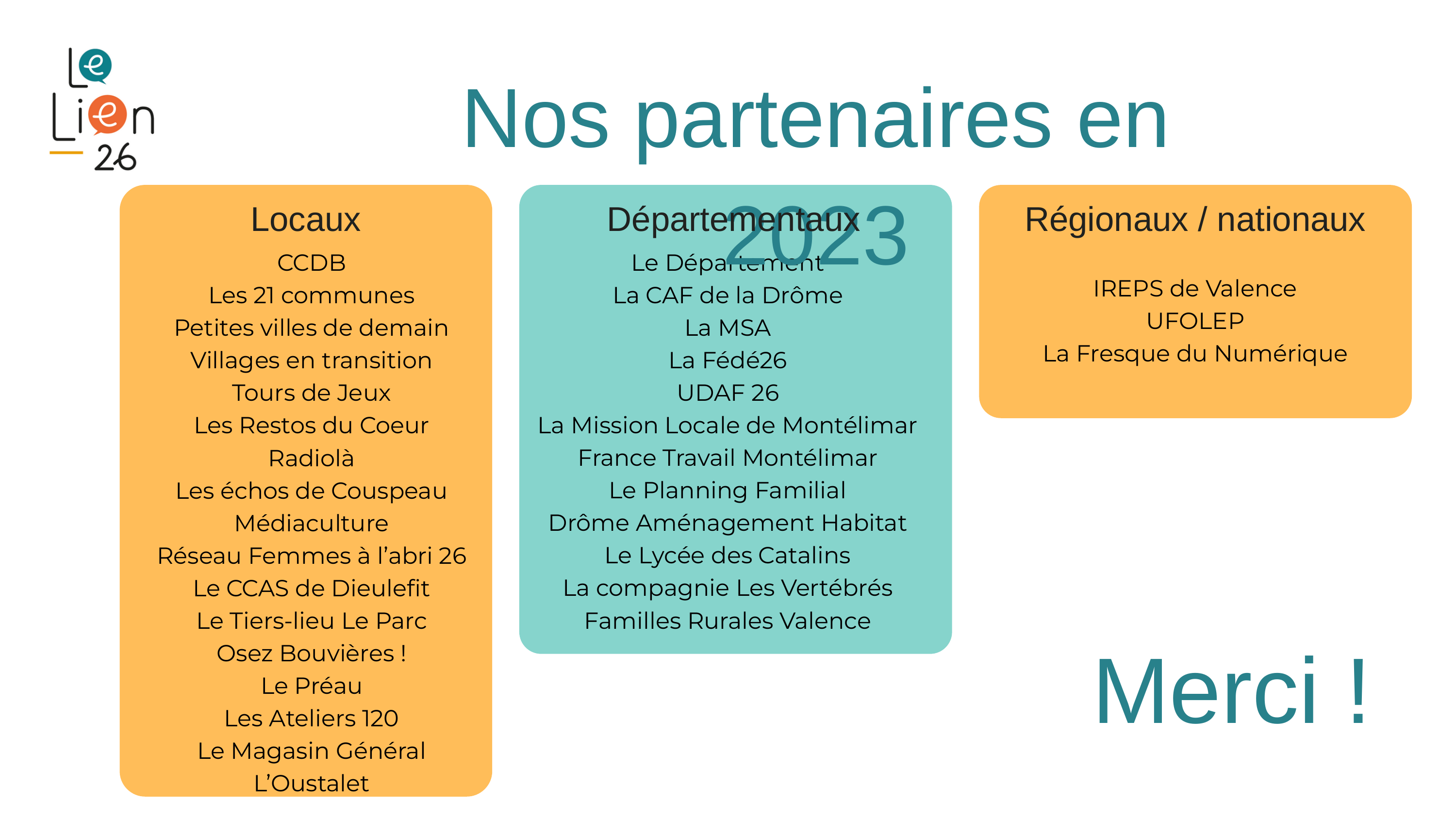

Nos partenaires en 2023

Locaux
Départementaux
Régionaux / nationaux
Le Département
La CAF de la Drôme
La MSA
La Fédé26
UDAF 26
La Mission Locale de Montélimar
France Travail Montélimar
Le Planning Familial
Drôme Aménagement Habitat
Le Lycée des Catalins
La compagnie Les Vertébrés
Familles Rurales Valence

CCDB
Les 21 communes
Petites villes de demain
Villages en transition
Tours de Jeux
Les Restos du Coeur
Radiolà
Les échos de Couspeau
Médiaculture
Réseau Femmes à l’abri 26
Le CCAS de Dieulefit
Le Tiers-lieu Le Parc
Osez Bouvières !
Le Préau
Les Ateliers 120
Le Magasin Général
L’Oustalet

IREPS de Valence
UFOLEP
La Fresque du Numérique

Merci !